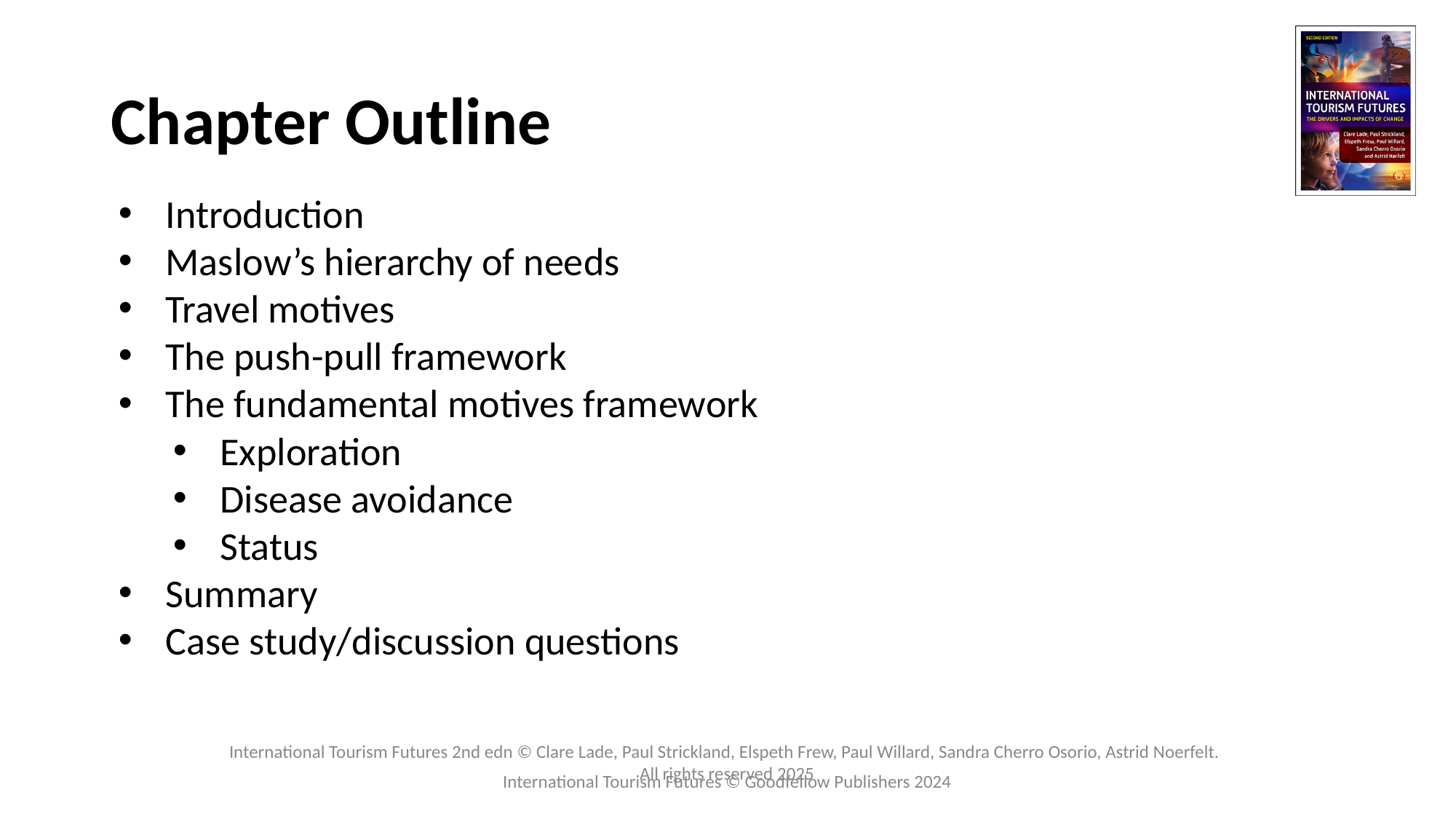

# Chapter Outline
Introduction
Maslow’s hierarchy of needs
Travel motives
The push-pull framework
The fundamental motives framework
Exploration
Disease avoidance
Status
Summary
Case study/discussion questions
International Tourism Futures © Goodfellow Publishers 2024